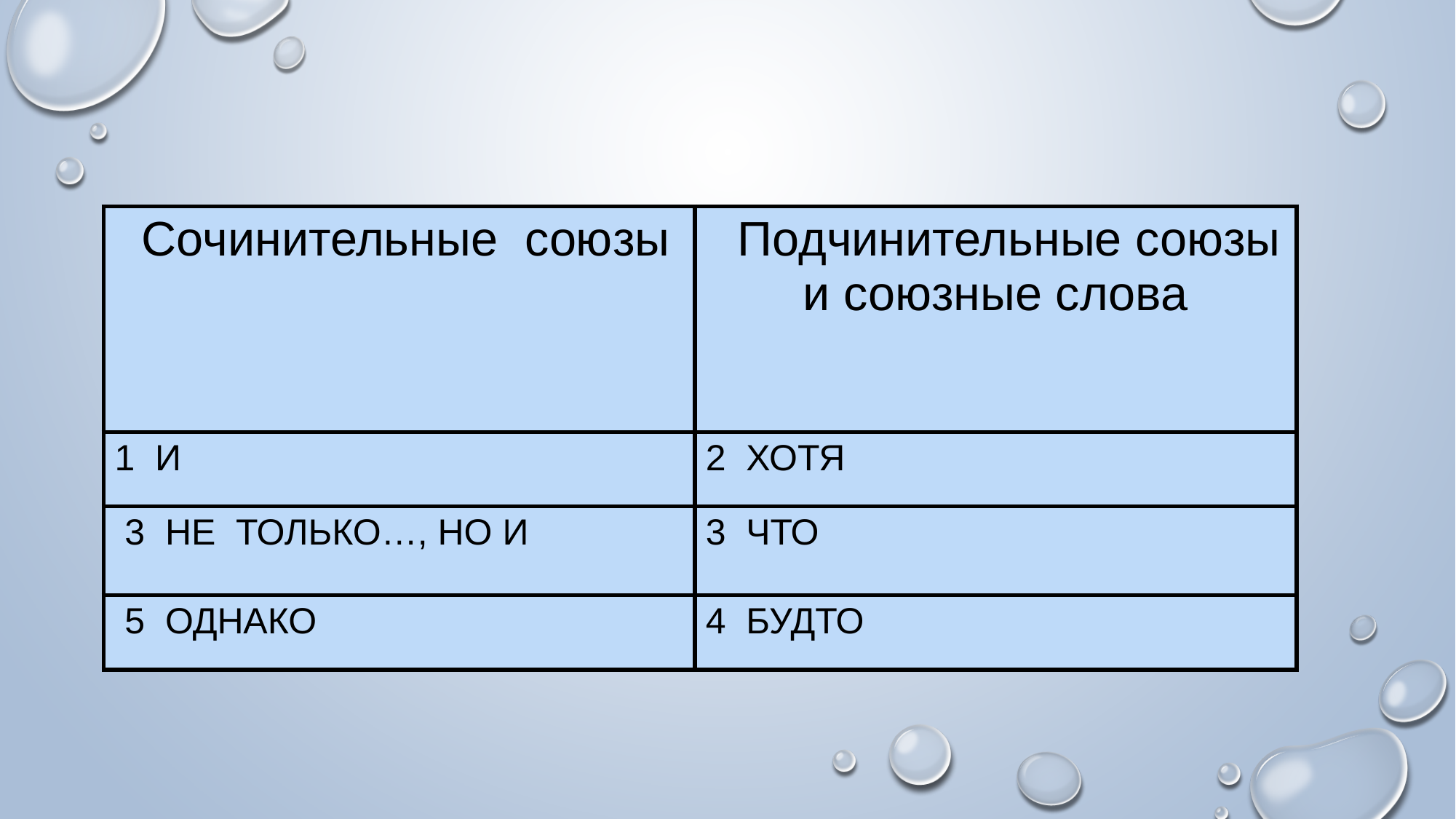

| Сочинительные союзы | Подчинительные союзы и союзные слова |
| --- | --- |
| 1 И | 2 ХОТЯ |
| 3 НЕ ТОЛЬКО…, НО И | 3 ЧТО |
| 5 ОДНАКО | 4 БУДТО |